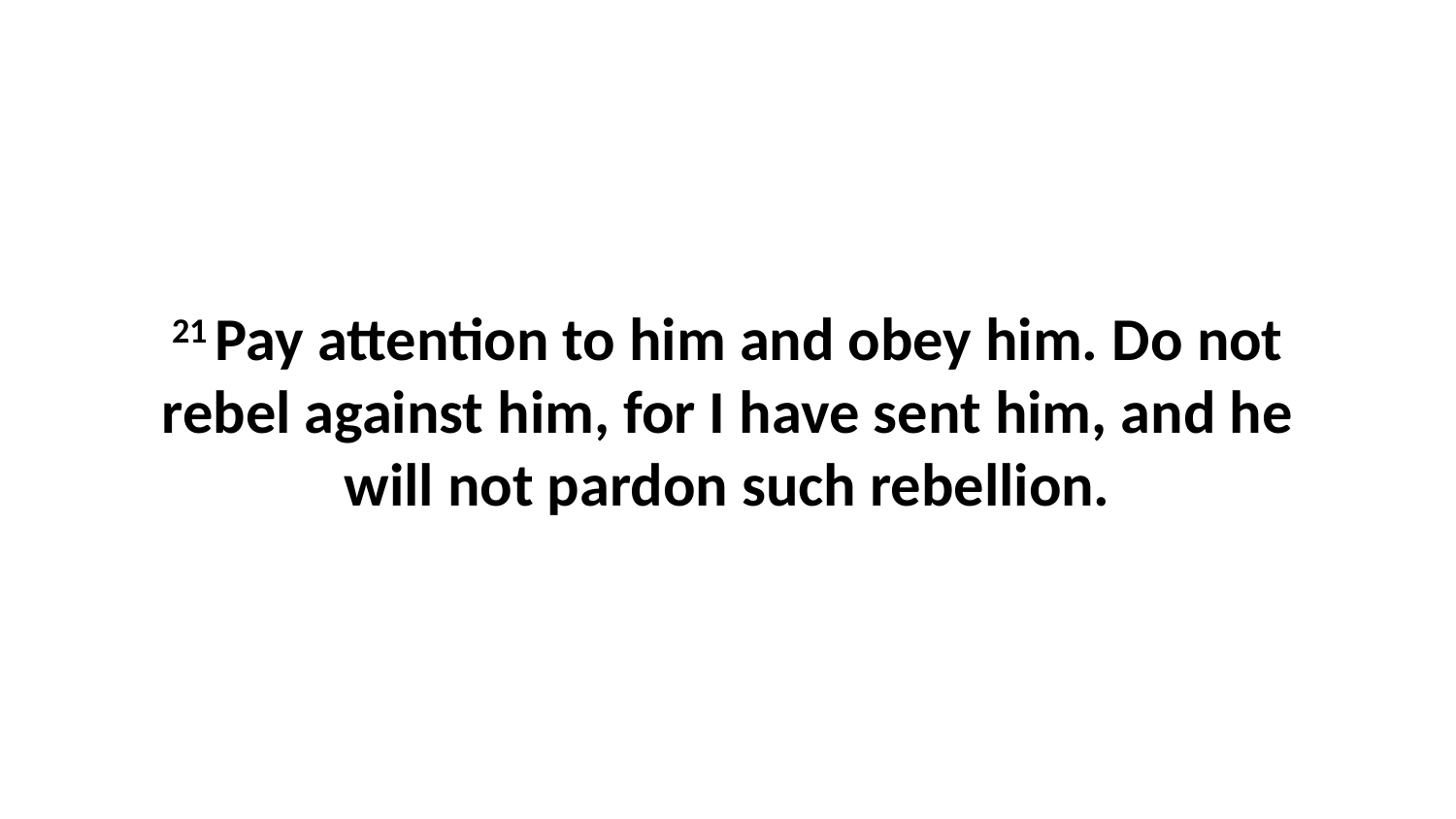

21 Pay attention to him and obey him. Do not rebel against him, for I have sent him, and he will not pardon such rebellion.